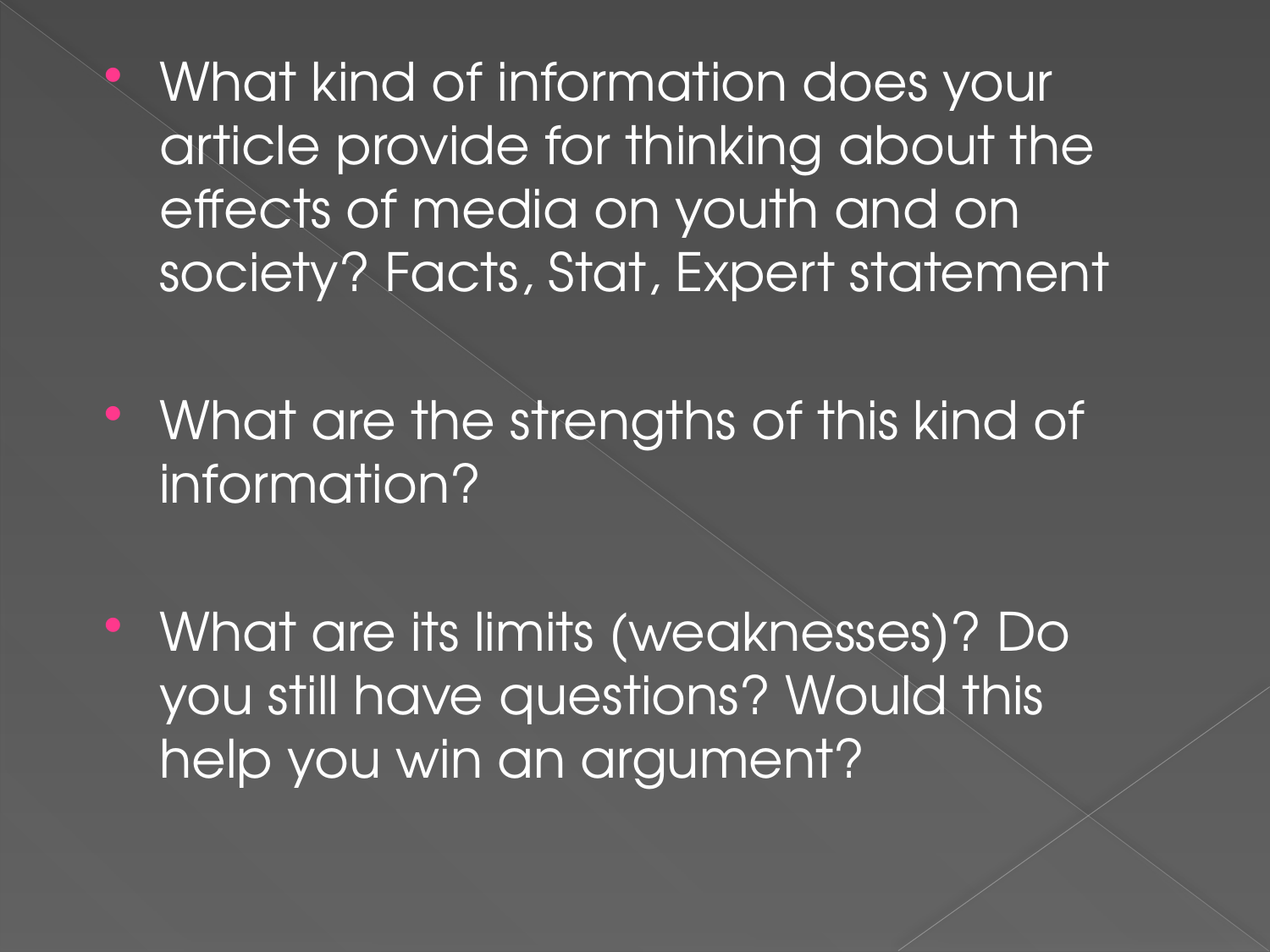

What kind of information does your article provide for thinking about the effects of media on youth and on society? Facts, Stat, Expert statement

What are the strengths of this kind of information?

What are its limits (weaknesses)? Do you still have questions? Would this help you win an argument?